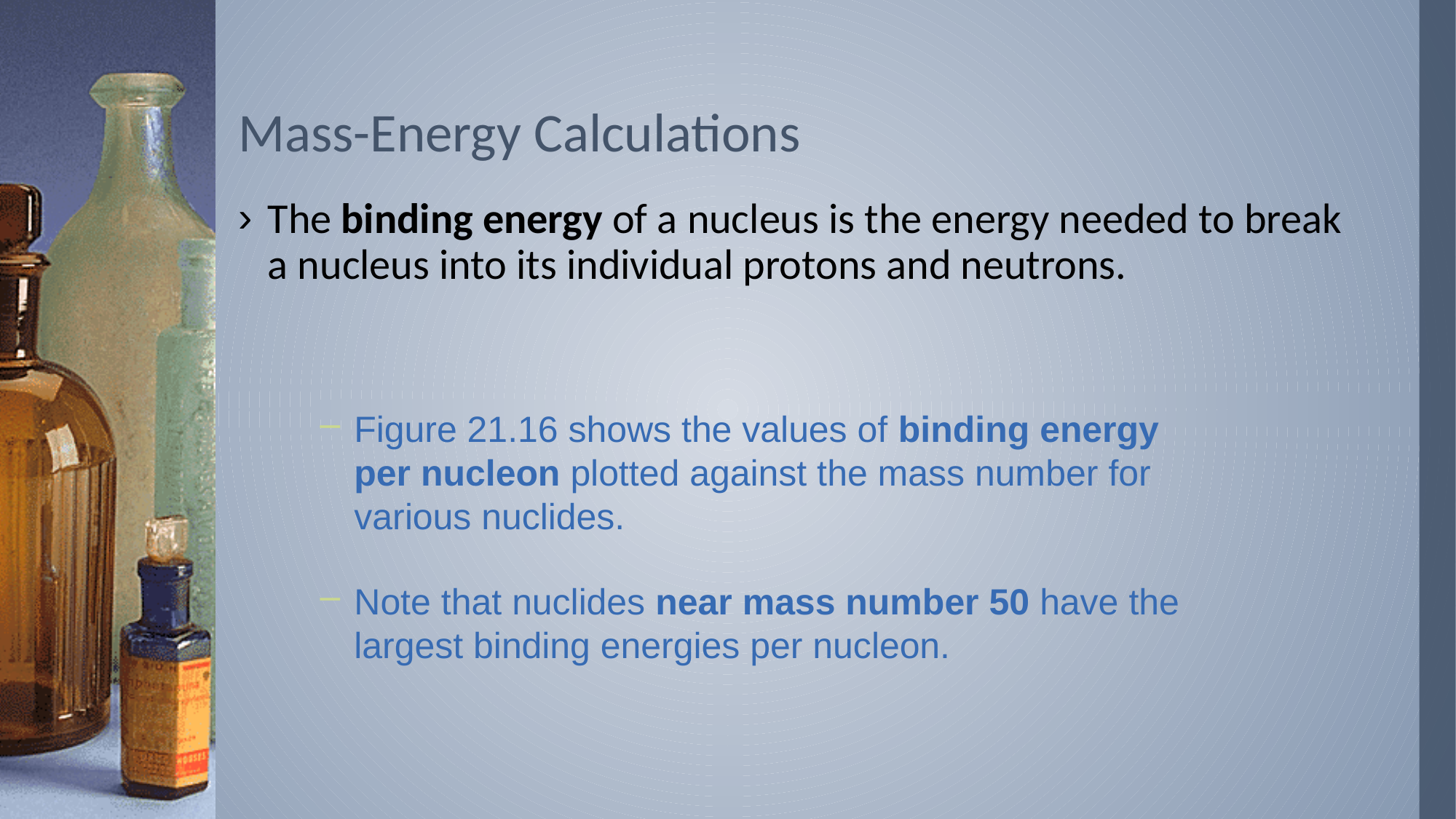

# Mass-Energy Calculations
The binding energy of a nucleus is the energy needed to break a nucleus into its individual protons and neutrons.
Figure 21.16 shows the values of binding energy per nucleon plotted against the mass number for various nuclides.

Note that nuclides near mass number 50 have the largest binding energies per nucleon.